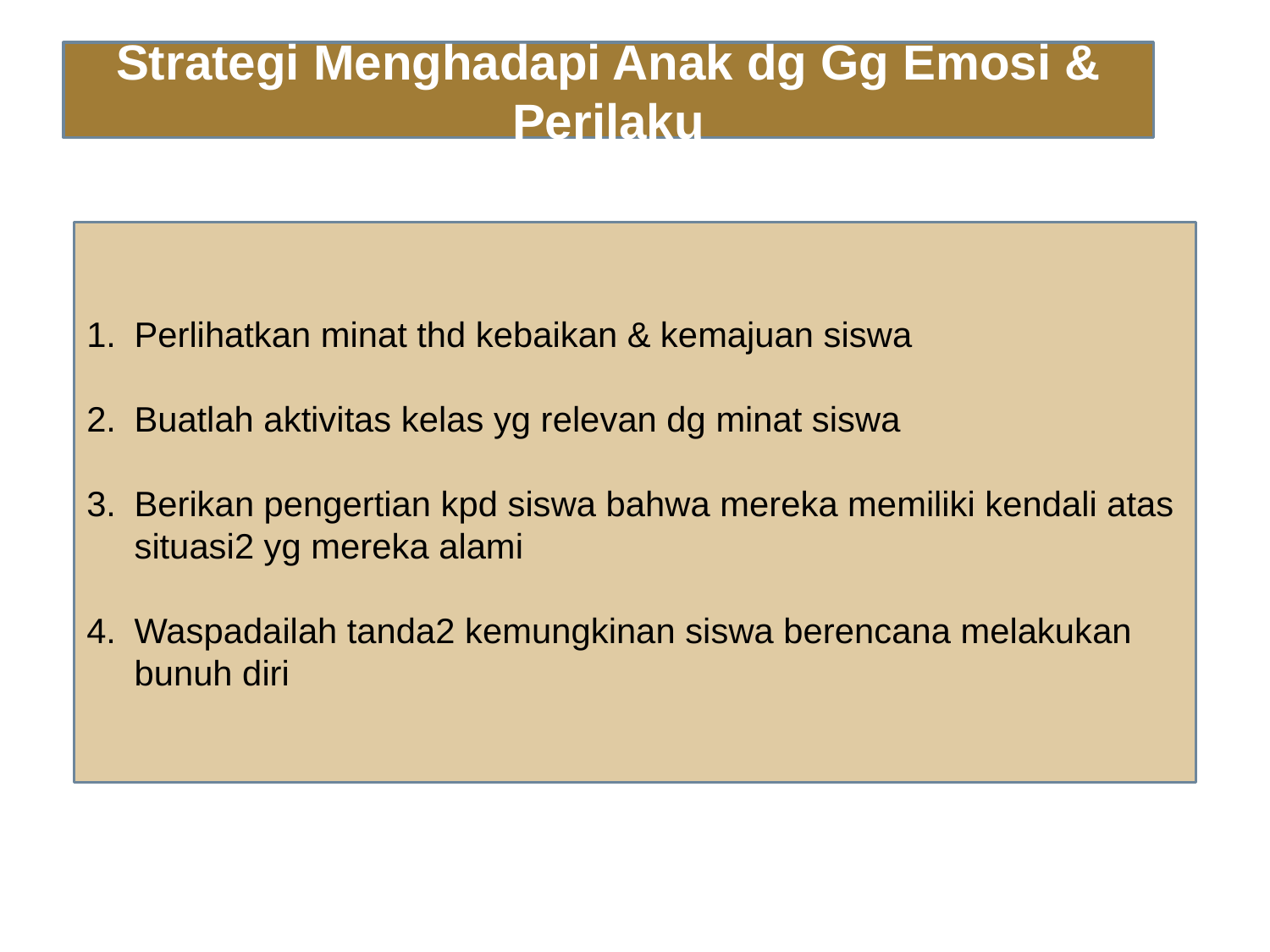

Strategi Menghadapi Anak dg Gg Emosi & Perilaku
Perlihatkan minat thd kebaikan & kemajuan siswa

Buatlah aktivitas kelas yg relevan dg minat siswa

Berikan pengertian kpd siswa bahwa mereka memiliki kendali atas situasi2 yg mereka alami

Waspadailah tanda2 kemungkinan siswa berencana melakukan bunuh diri